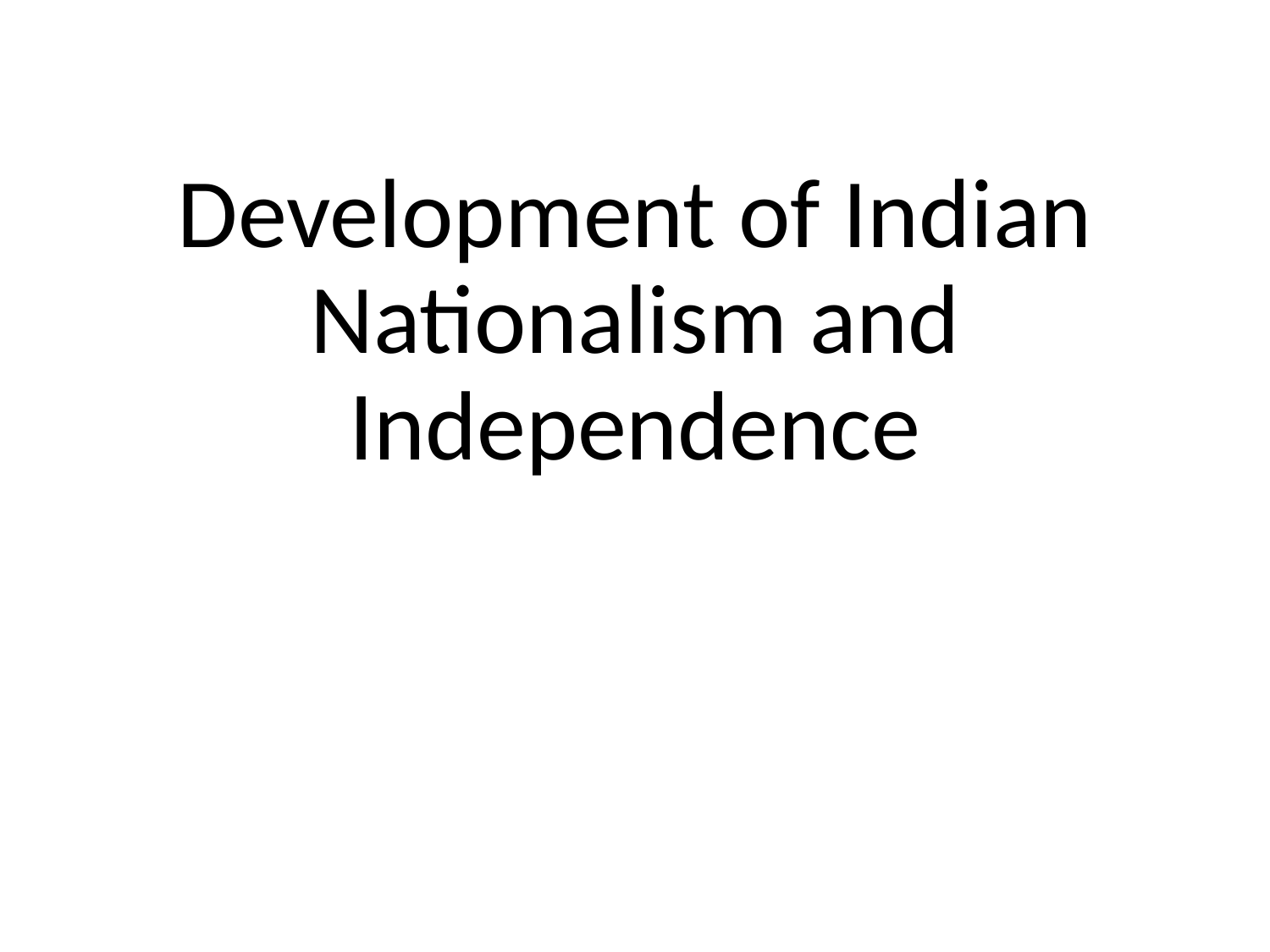

# Development of Indian Nationalism and Independence